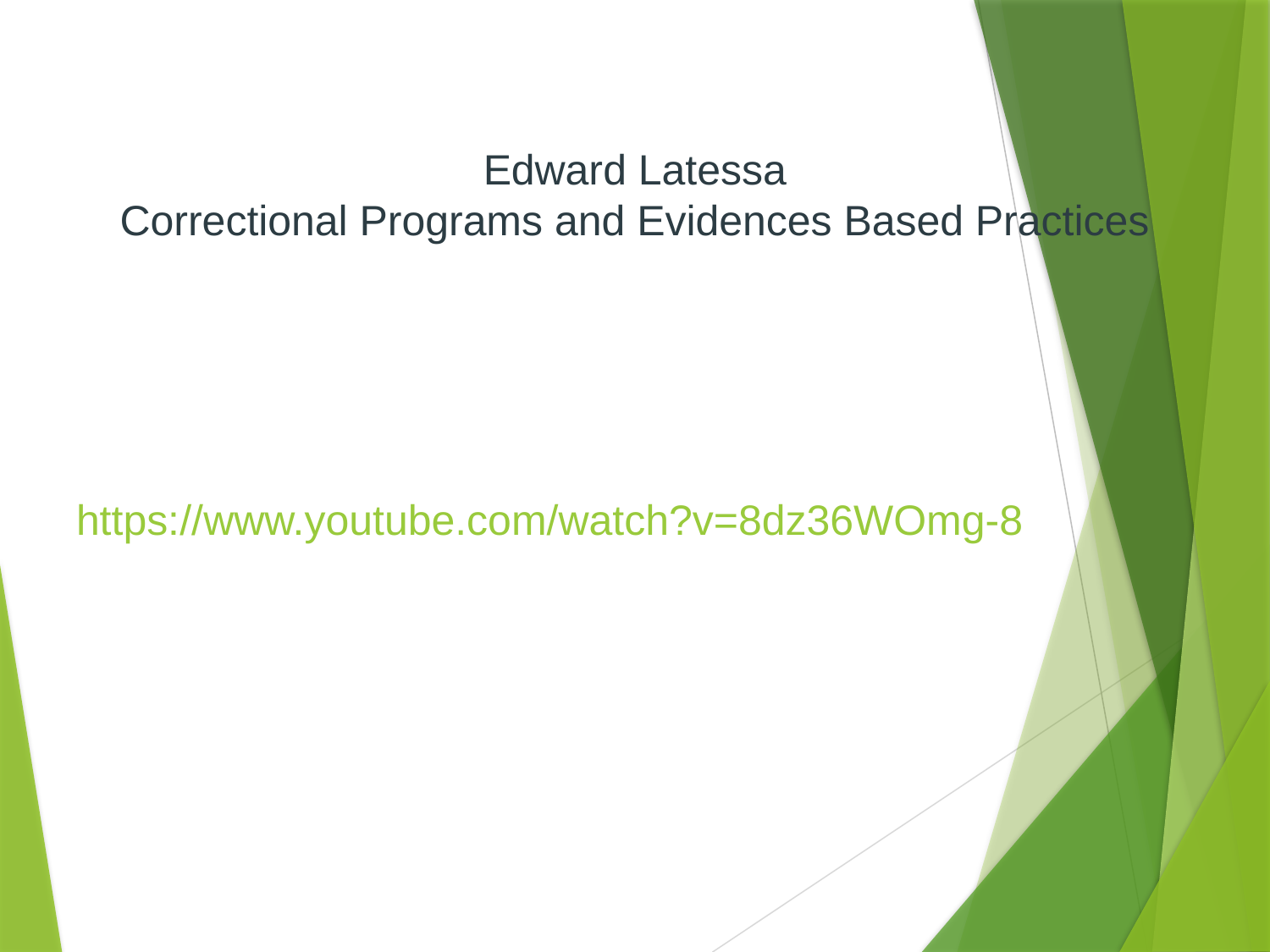

# Edward Latessa Correctional Programs and Evidences Based Practices
https://www.youtube.com/watch?v=8dz36WOmg-8